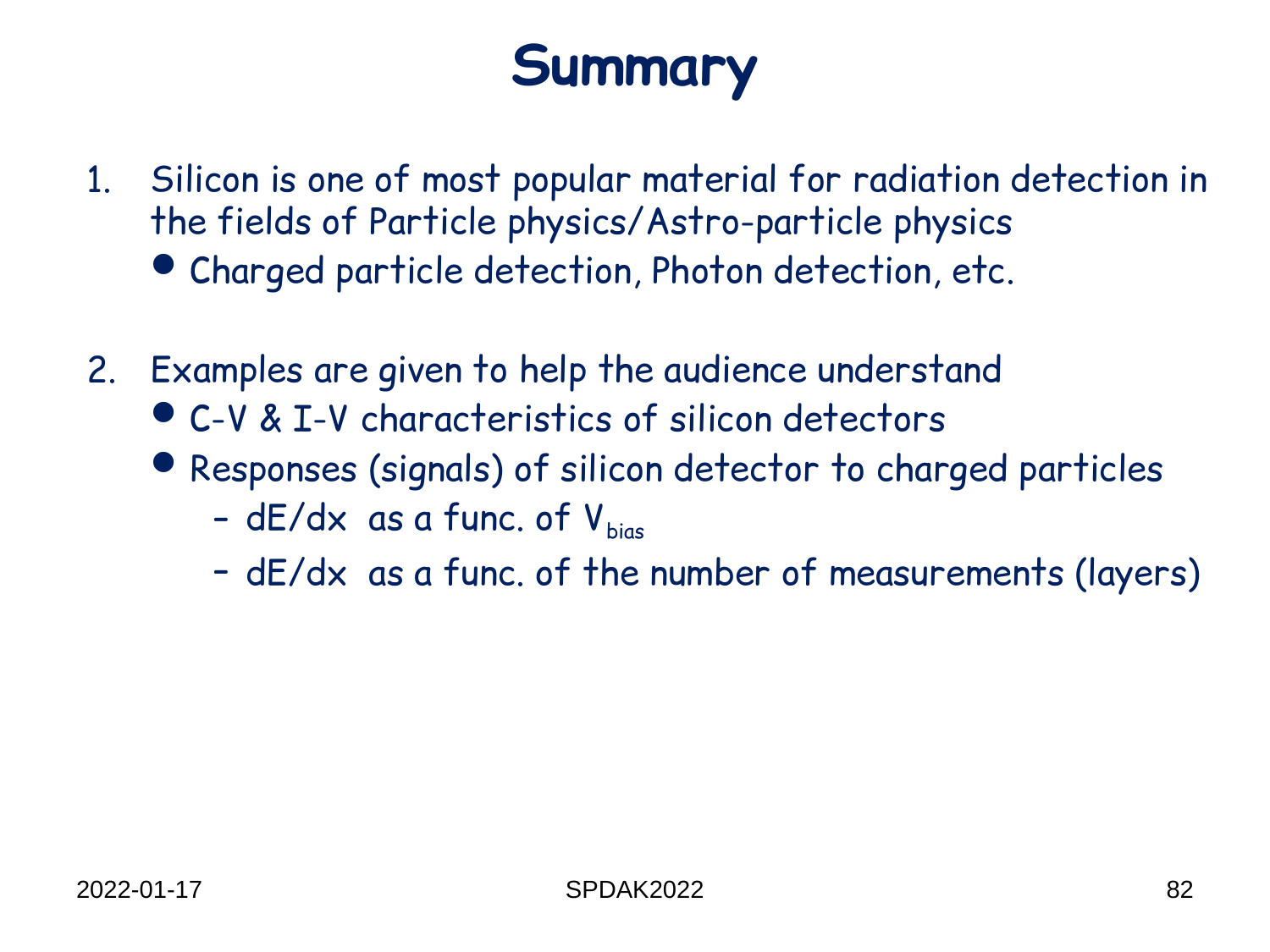

# Summary
Silicon is one of most popular material for radiation detection in the fields of Particle physics/Astro-particle physics
Charged particle detection, Photon detection, etc.

Examples are given to help the audience understand
C-V & I-V characteristics of silicon detectors
Responses (signals) of silicon detector to charged particles
dE/dx  as a func. of Vbias
dE/dx  as a func. of the number of measurements (layers)
2022-01-17
SPDAK2022
82